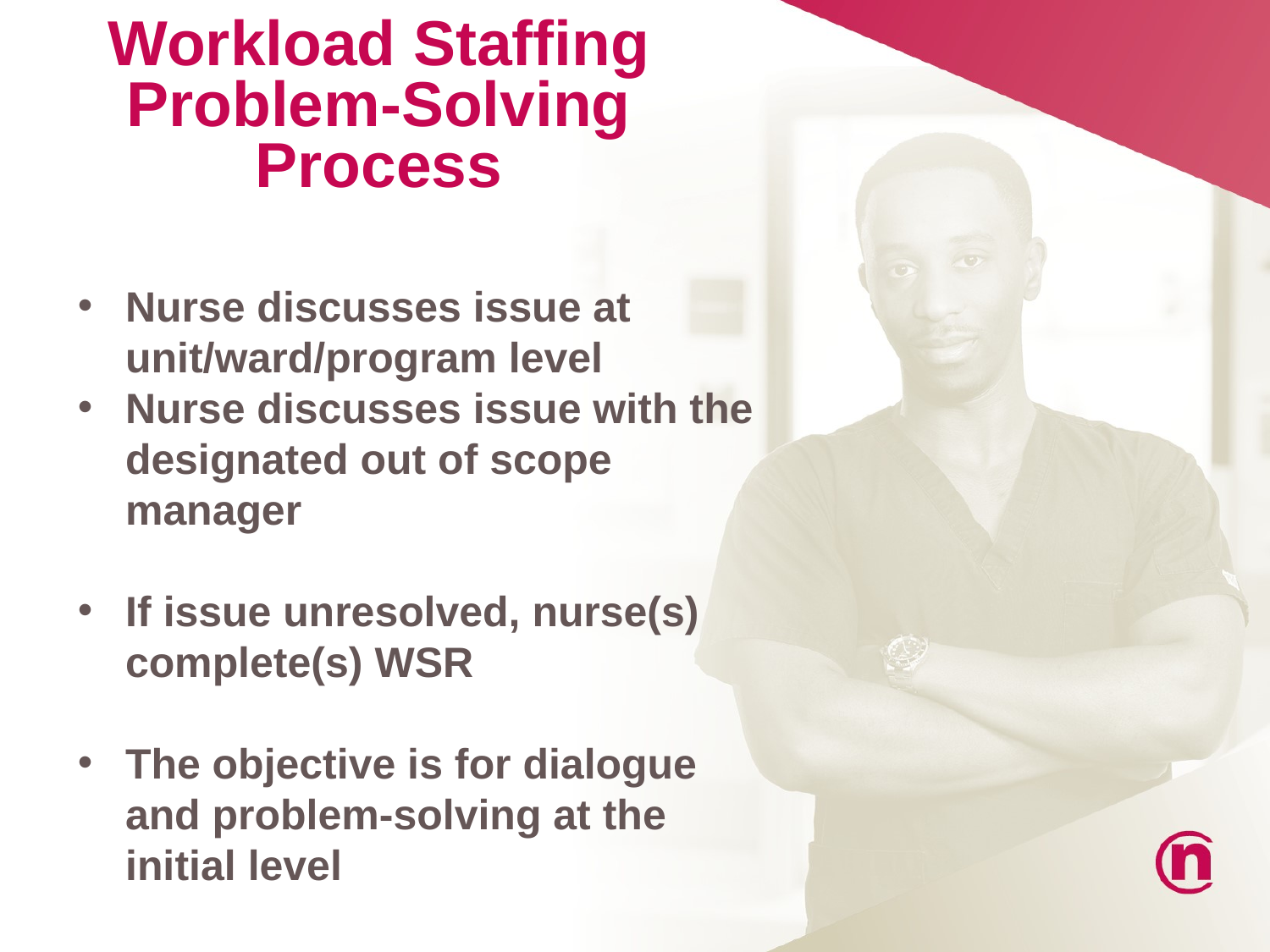

# Workload Staffing Problem-Solving Process
Nurse discusses issue at unit/ward/program level
Nurse discusses issue with the designated out of scope manager

If issue unresolved, nurse(s) complete(s) WSR

The objective is for dialogue and problem-solving at the initial level